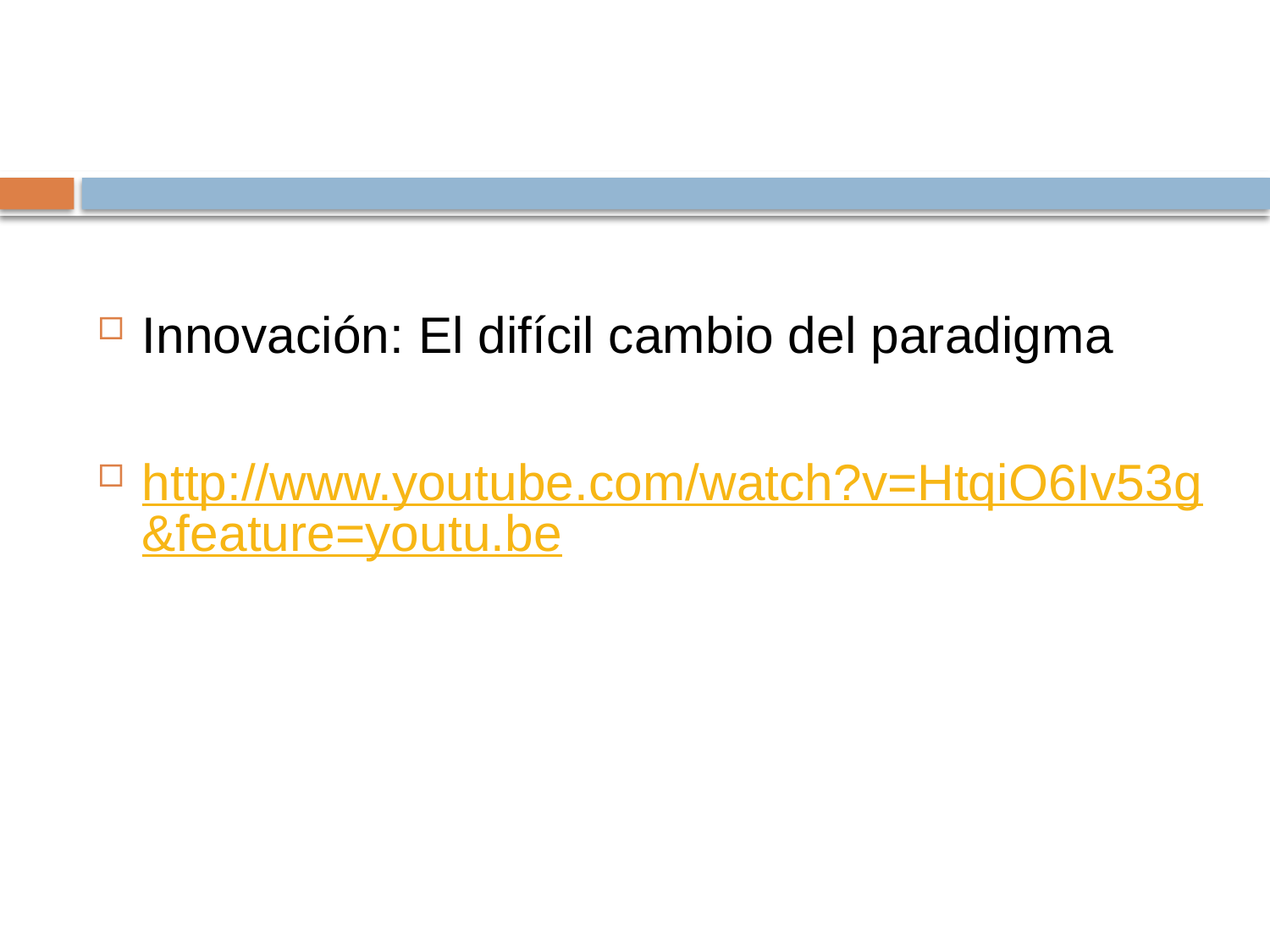

#

Innovación: El difícil cambio del paradigma

http://www.youtube.com/watch?v=HtqiO6Iv53g&feature=youtu.be